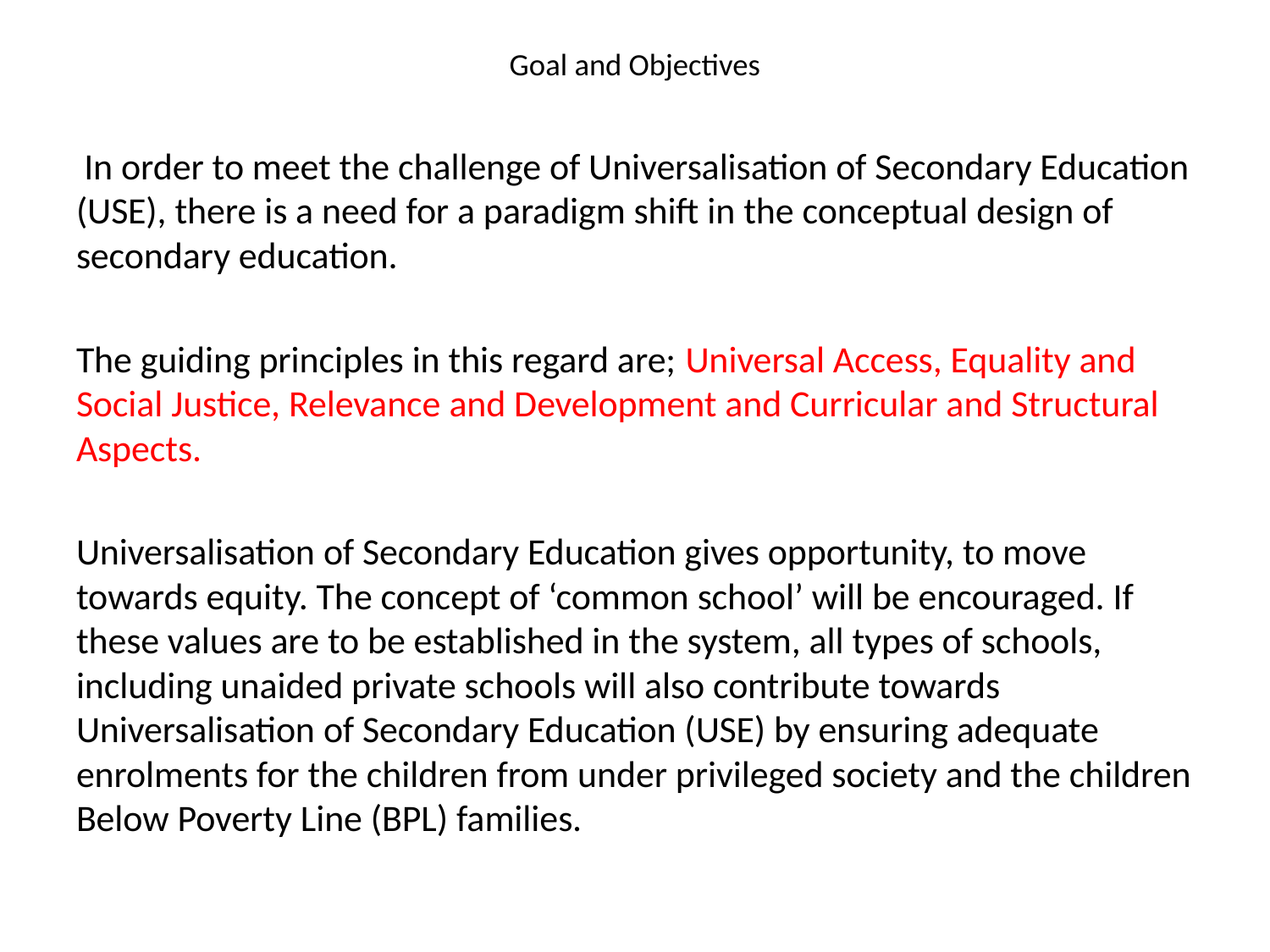

# Goal and Objectives
 In order to meet the challenge of Universalisation of Secondary Education (USE), there is a need for a paradigm shift in the conceptual design of secondary education.

The guiding principles in this regard are; Universal Access, Equality and Social Justice, Relevance and Development and Curricular and Structural Aspects.

Universalisation of Secondary Education gives opportunity, to move towards equity. The concept of ‘common school’ will be encouraged. If these values are to be established in the system, all types of schools, including unaided private schools will also contribute towards Universalisation of Secondary Education (USE) by ensuring adequate enrolments for the children from under privileged society and the children Below Poverty Line (BPL) families.